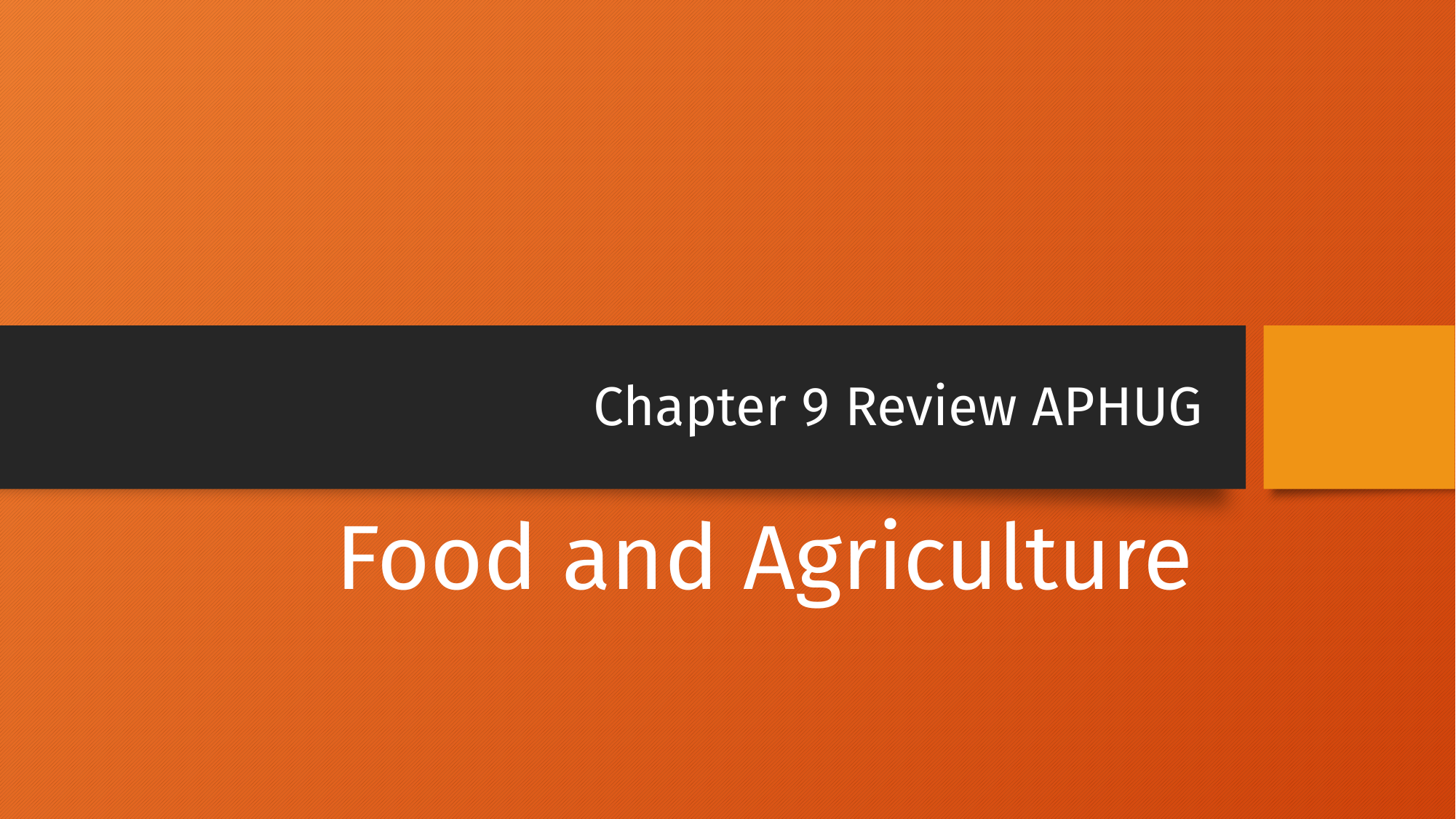

# Chapter 9 Review APHUG
Food and Agriculture